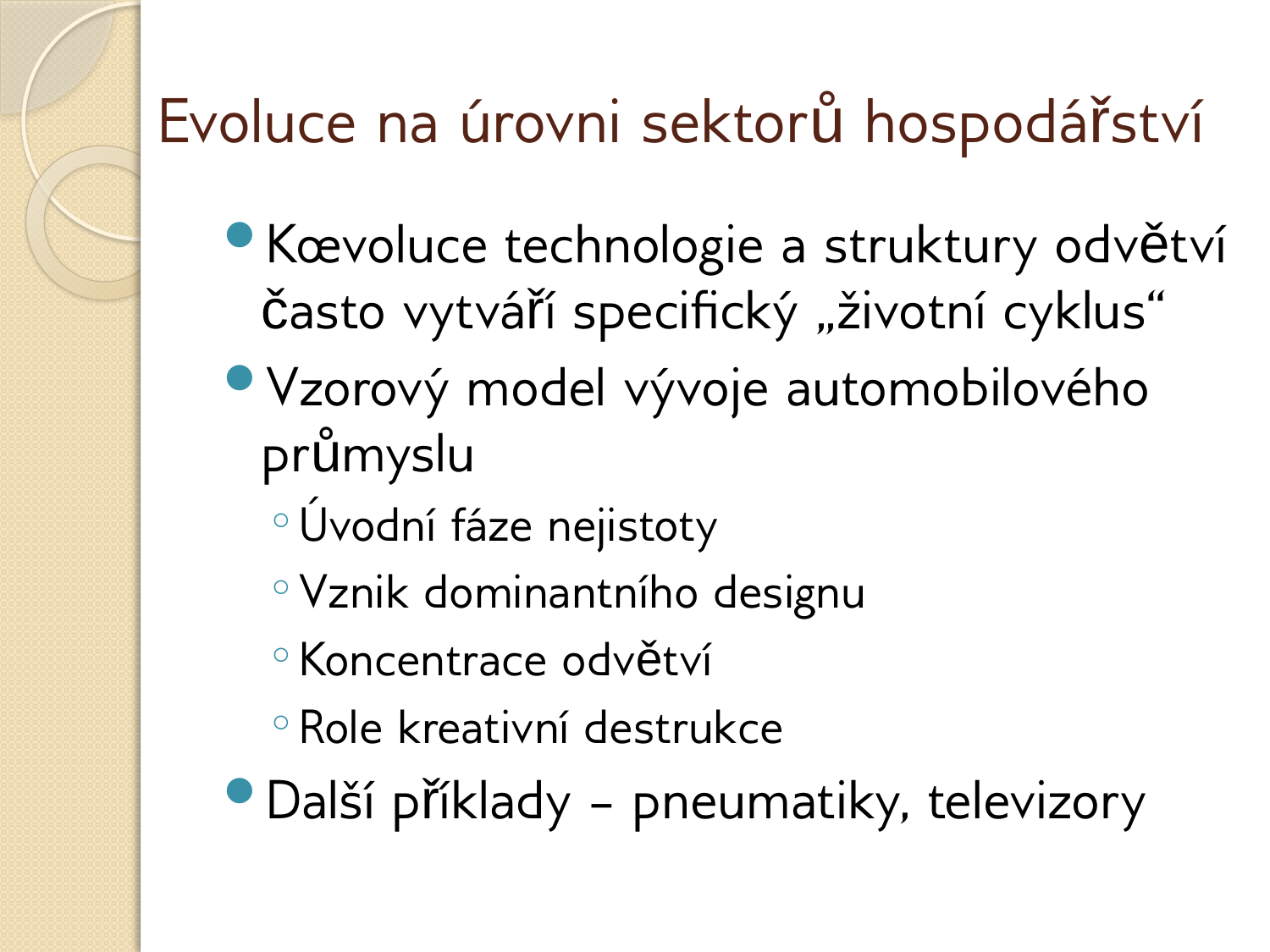

# Evoluce na úrovni sektorů hospodářství
Koevoluce technologie a struktury odvětví často vytváří specifický „životní cyklus“
Vzorový model vývoje automobilového průmyslu
Úvodní fáze nejistoty
Vznik dominantního designu
Koncentrace odvětví
Role kreativní destrukce
Další příklady – pneumatiky, televizory